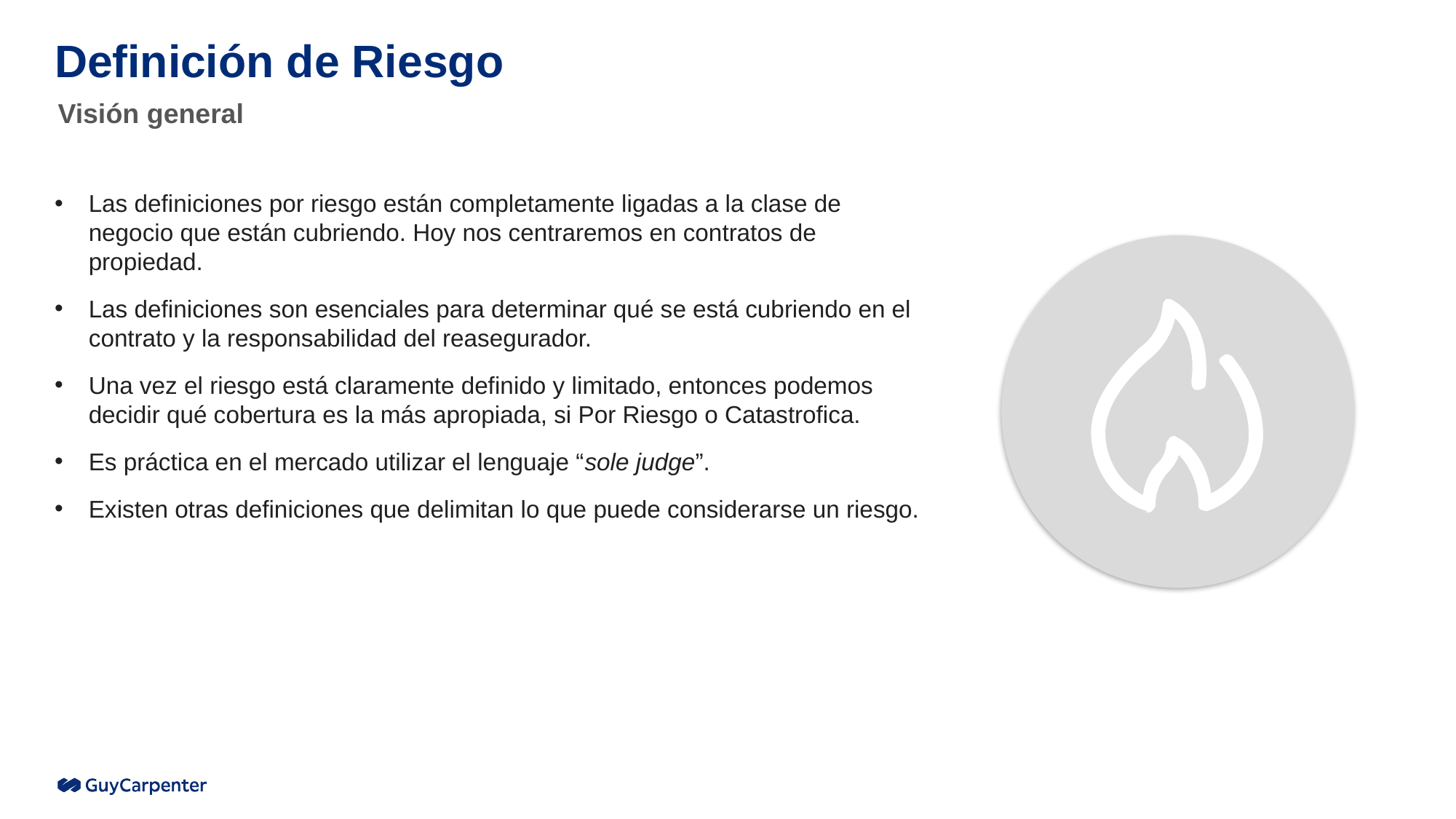

# Definición de Riesgo
Visión general
Las definiciones por riesgo están completamente ligadas a la clase de negocio que están cubriendo. Hoy nos centraremos en contratos de propiedad.
Las definiciones son esenciales para determinar qué se está cubriendo en el contrato y la responsabilidad del reasegurador.
Una vez el riesgo está claramente definido y limitado, entonces podemos decidir qué cobertura es la más apropiada, si Por Riesgo o Catastrofica.
Es práctica en el mercado utilizar el lenguaje “sole judge”.
Existen otras definiciones que delimitan lo que puede considerarse un riesgo.